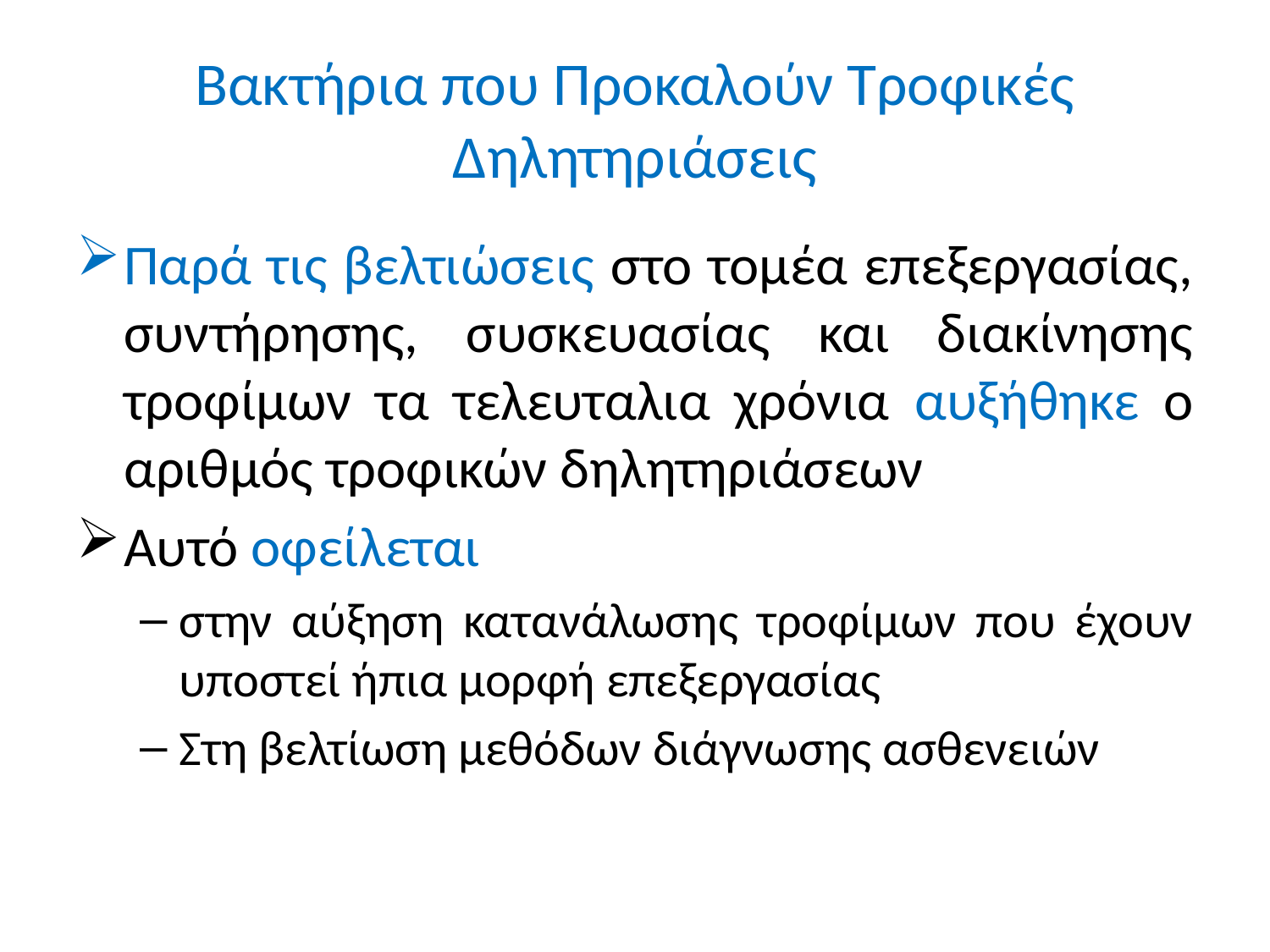

# Βακτήρια που Προκαλούν Τροφικές Δηλητηριάσεις
Παρά τις βελτιώσεις στο τομέα επεξεργασίας, συντήρησης, συσκευασίας και διακίνησης τροφίμων τα τελευταλια χρόνια αυξήθηκε ο αριθμός τροφικών δηλητηριάσεων
Αυτό οφείλεται
στην αύξηση κατανάλωσης τροφίμων που έχουν υποστεί ήπια μορφή επεξεργασίας
Στη βελτίωση μεθόδων διάγνωσης ασθενειών